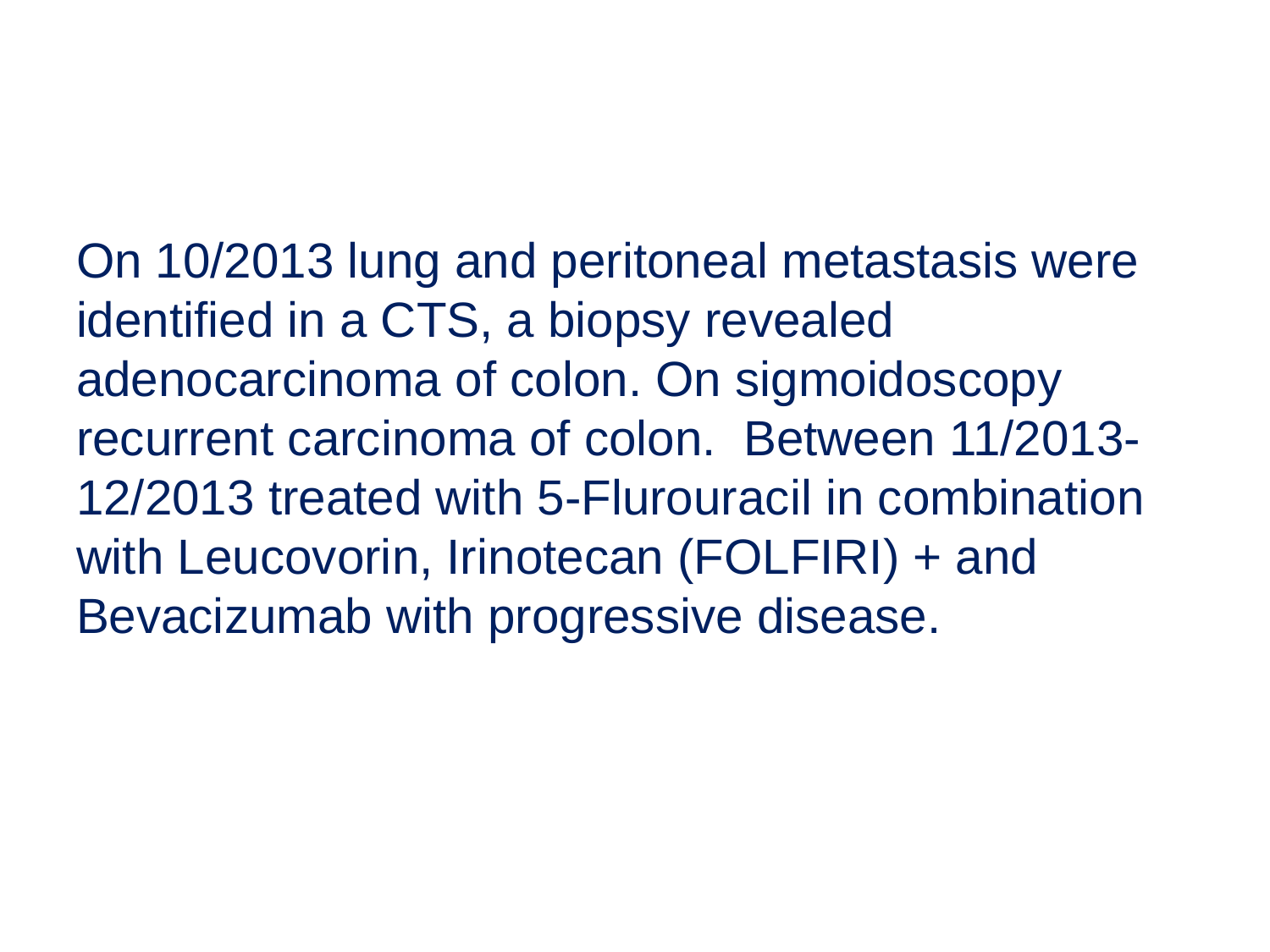

#
On 10/2013 lung and peritoneal metastasis were identified in a CTS, a biopsy revealed adenocarcinoma of colon. On sigmoidoscopy recurrent carcinoma of colon.  Between 11/2013-12/2013 treated with 5-Flurouracil in combination with Leucovorin, Irinotecan (FOLFIRI) + and Bevacizumab with progressive disease.